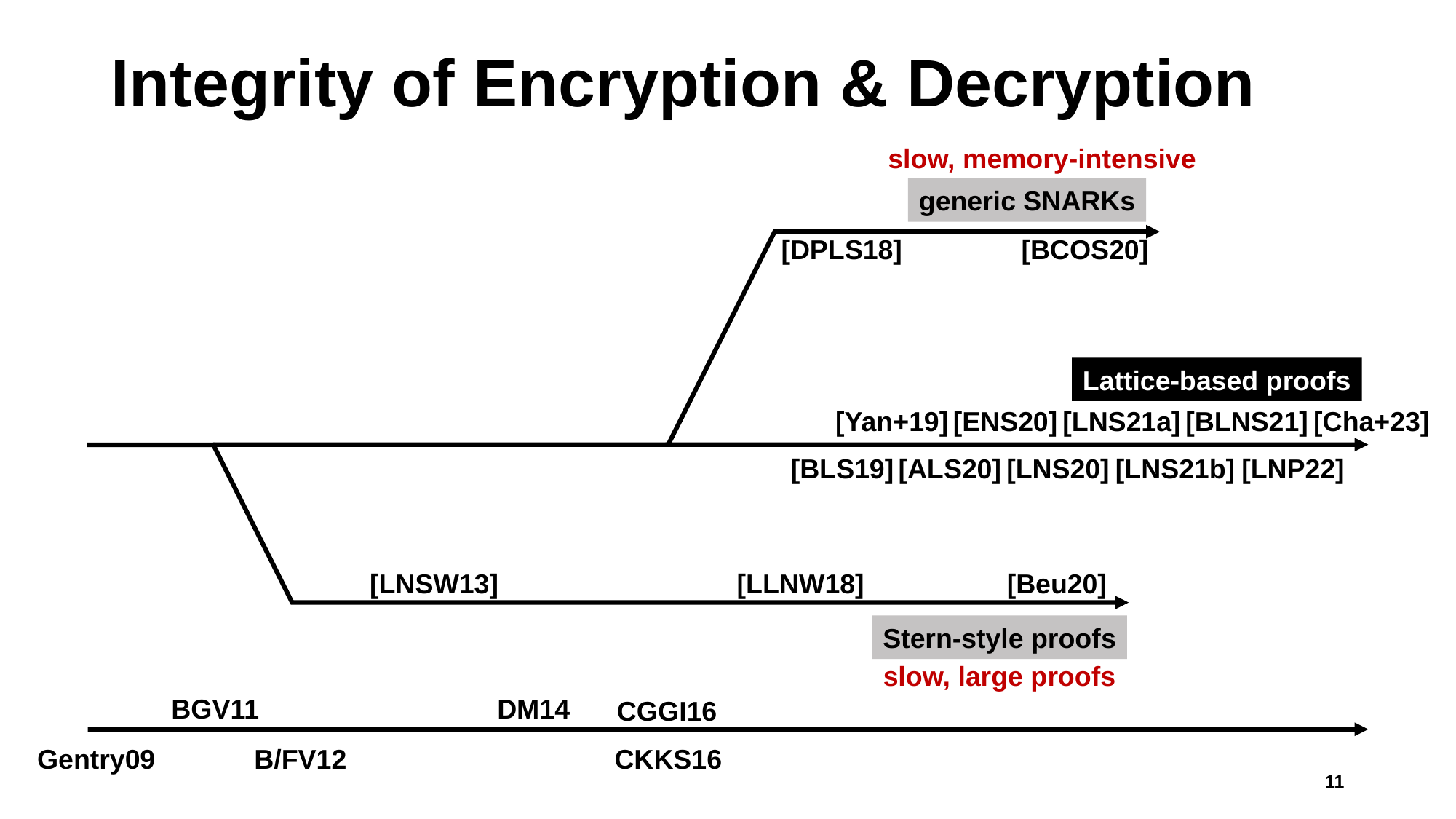

# Integrity of Encryption & Decryption
slow, memory-intensive
generic SNARKs
[DPLS18]
[BCOS20]

Lattice-based proofs
[Yan+19]
[ENS20]
[LNS21a]
[BLNS21]
[Cha+23]

[BLS19]
[ALS20]
[LNS20]
[LNS21b]
[LNP22]

[LNSW13]
[LLNW18]
[Beu20]
Stern-style proofs
slow, large proofs
BGV11
DM14
CGGI16

Gentry09
B/FV12
CKKS16
11